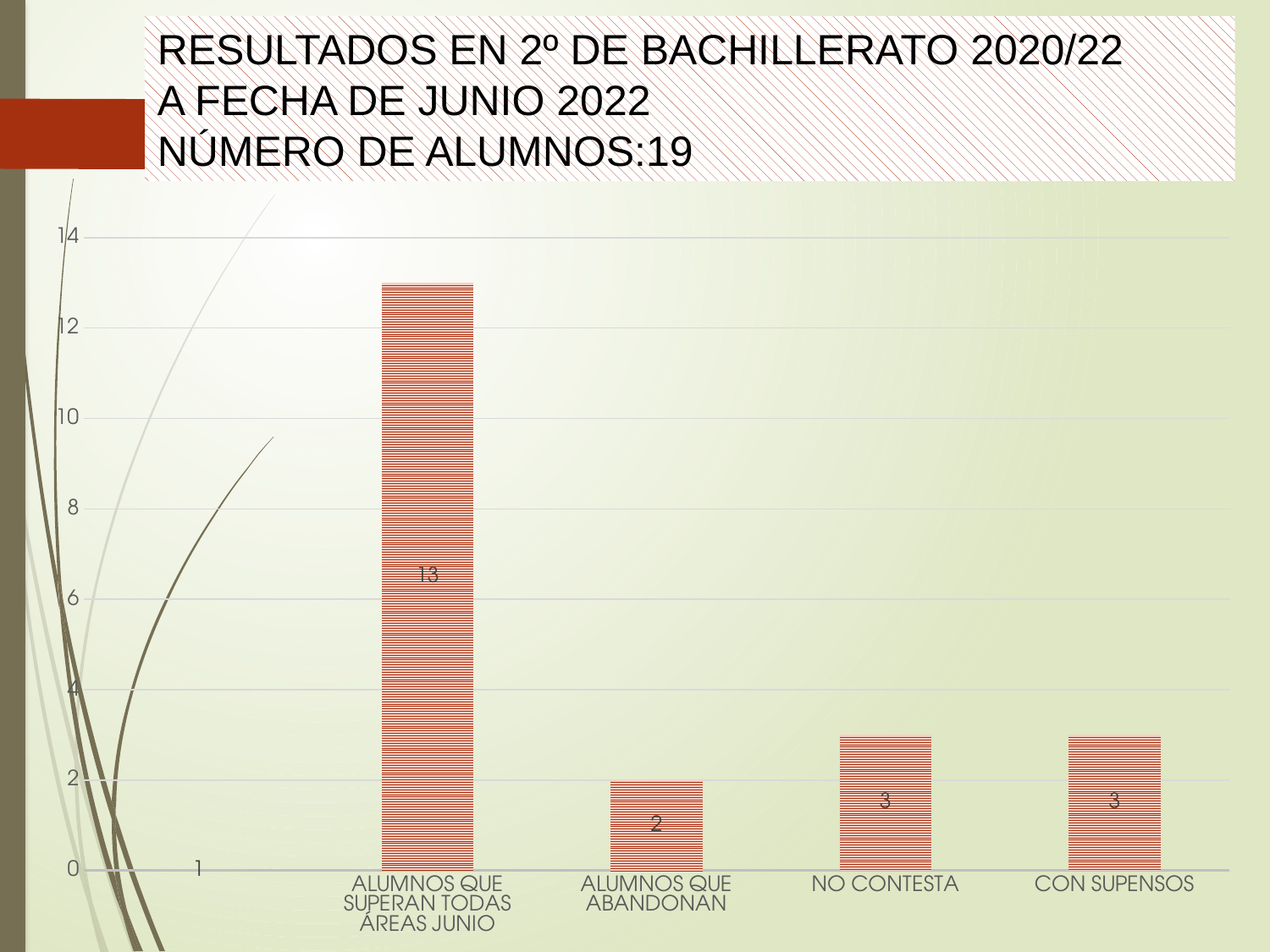

RESULTADOS EN 2º DE BACHILLERATO 2020/22
A FECHA DE JUNIO 2022
NÚMERO DE ALUMNOS:19

### Chart

| Category | 5 |
|---|---|
|  | 0.0 |
| ALUMNOS QUE SUPERAN TODAS ÁREAS JUNIO | 13.0 |
| ALUMNOS QUE ABANDONAN | 2.0 |
| NO CONTESTA | 3.0 |
| CON SUPENSOS | 3.0 |